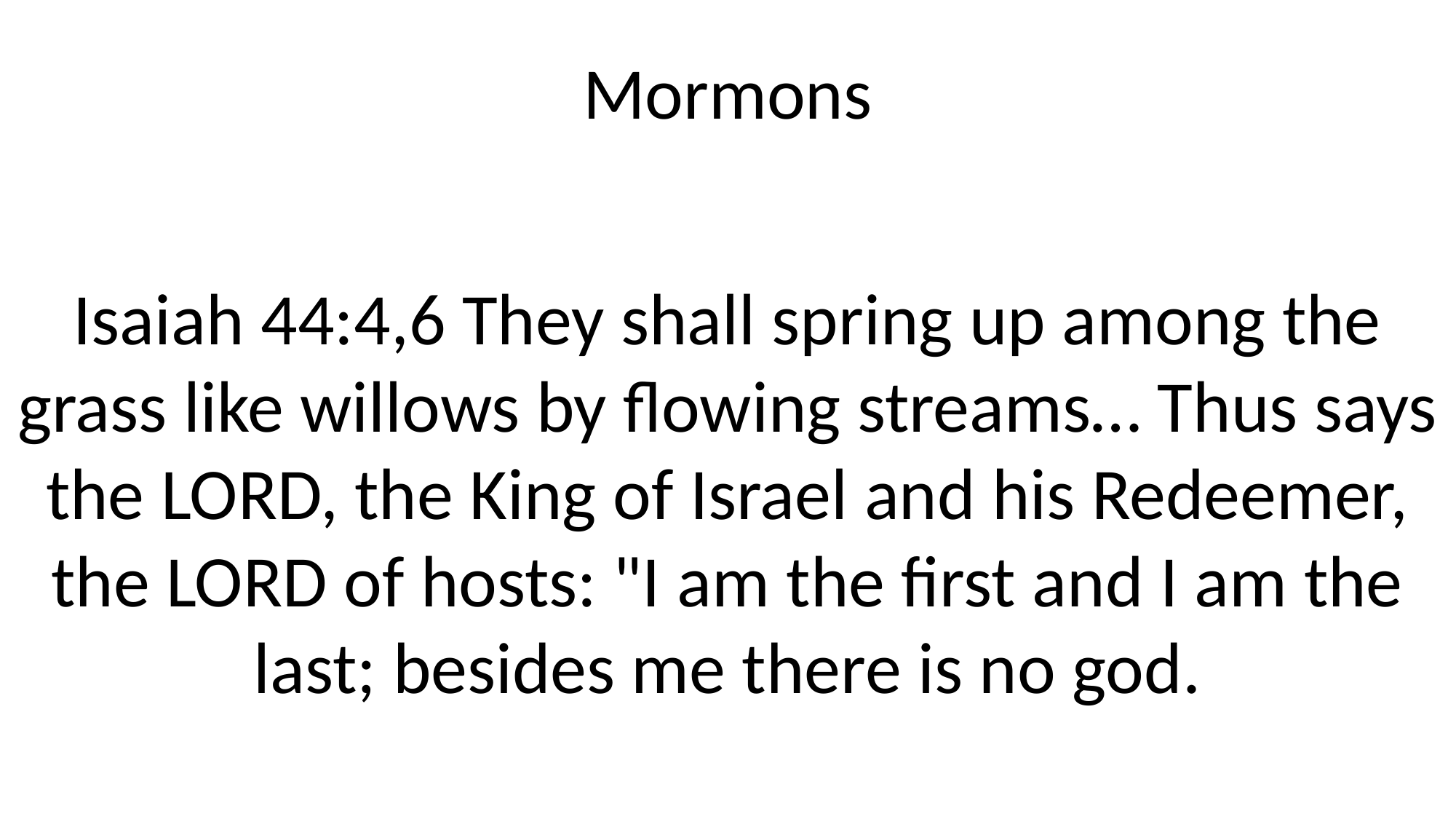

Mormons
Isaiah 44:4,6 They shall spring up among the grass like willows by flowing streams… Thus says the LORD, the King of Israel and his Redeemer, the LORD of hosts: "I am the first and I am the last; besides me there is no god.